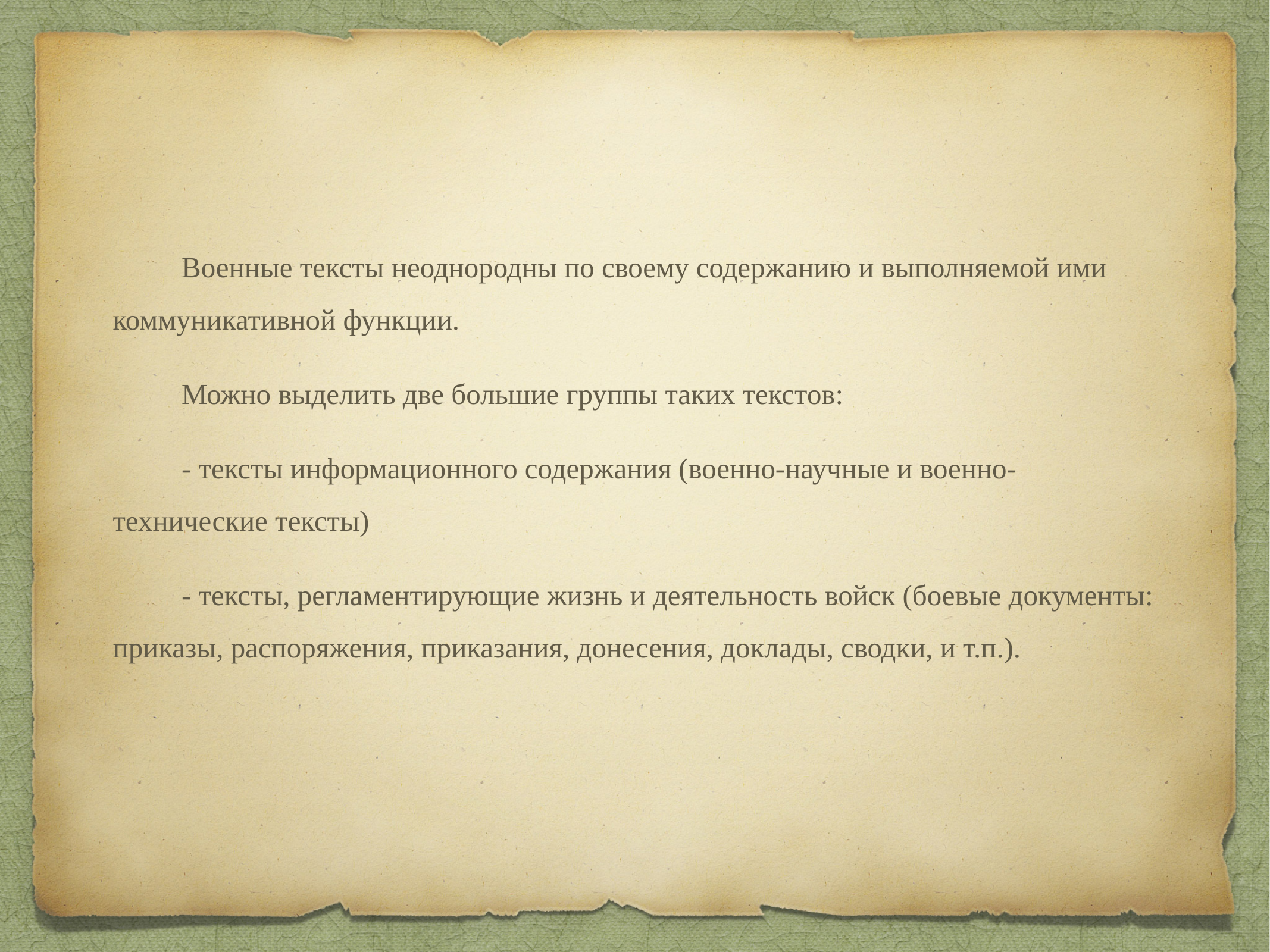

Военные тексты неоднородны по своему содержанию и выполняемой ими коммуникативной функции.
Можно выделить две большие группы таких текстов:
- тексты информационного содержания (военно-научные и военно-технические тексты)
- тексты, регламентирующие жизнь и деятельность войск (боевые документы: приказы, распоряжения, приказания, донесения, доклады, сводки, и т.п.).